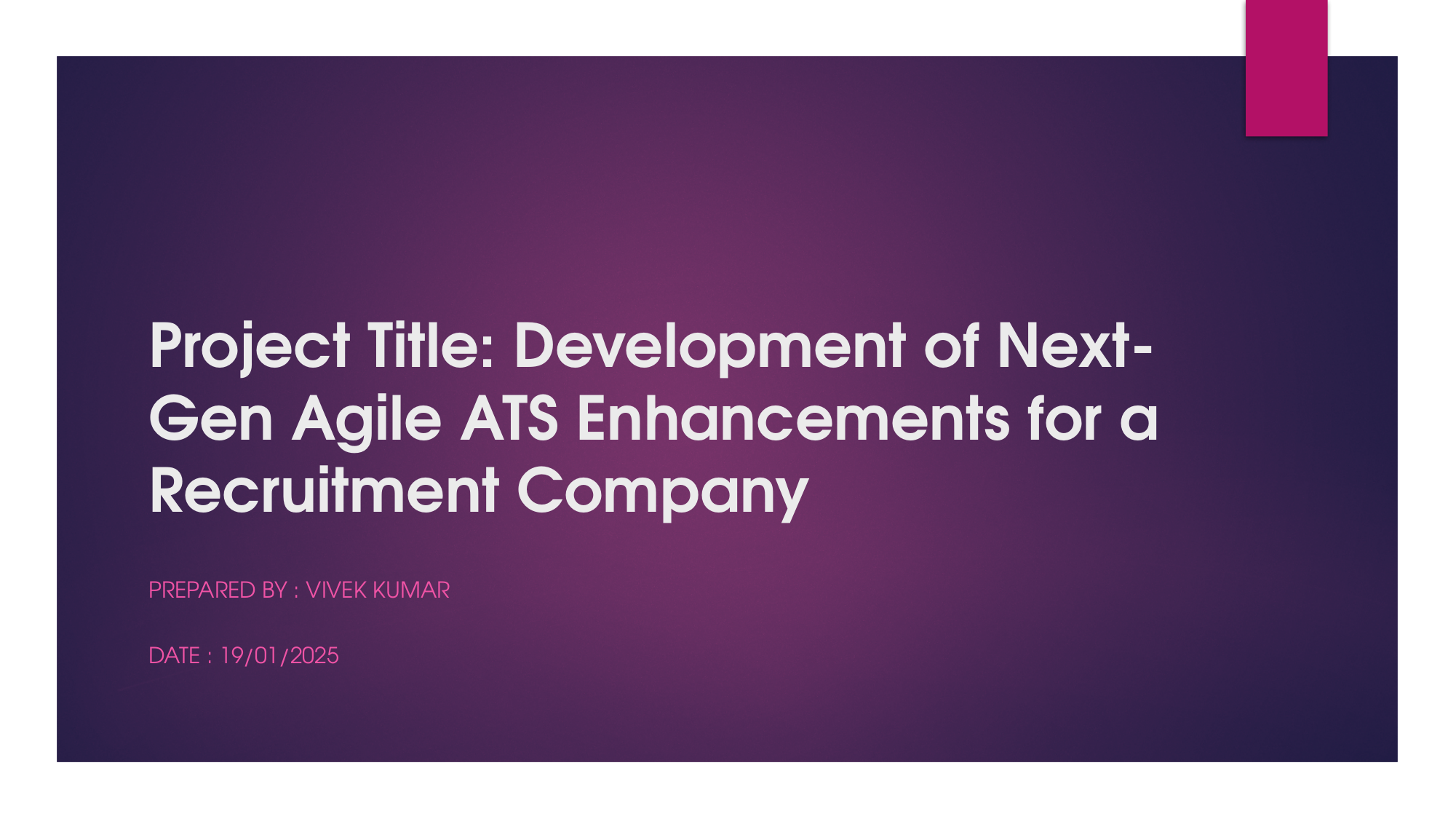

# Project Title: Development of Next-Gen Agile ATS Enhancements for a Recruitment Company
Prepared by : Vivek Kumar
Date : 19/01/2025